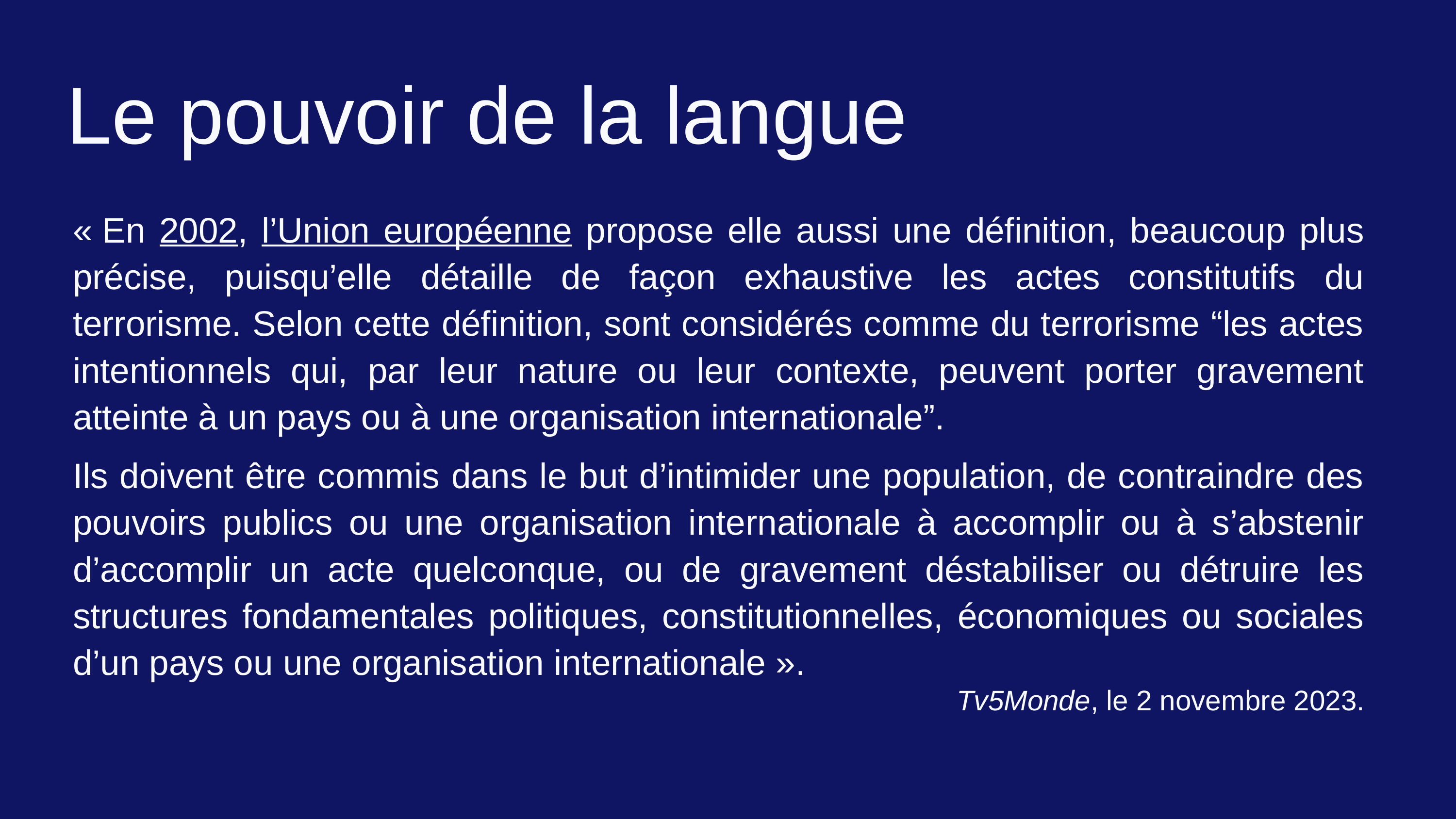

Le pouvoir de la langue
« En 2002, l’Union européenne propose elle aussi une définition, beaucoup plus précise, puisqu’elle détaille de façon exhaustive les actes constitutifs du terrorisme. Selon cette définition, sont considérés comme du terrorisme “les actes intentionnels qui, par leur nature ou leur contexte, peuvent porter gravement atteinte à un pays ou à une organisation internationale”.
Ils doivent être commis dans le but d’intimider une population, de contraindre des pouvoirs publics ou une organisation internationale à accomplir ou à s’abstenir d’accomplir un acte quelconque, ou de gravement déstabiliser ou détruire les structures fondamentales politiques, constitutionnelles, économiques ou sociales d’un pays ou une organisation internationale ».
Tv5Monde, le 2 novembre 2023.